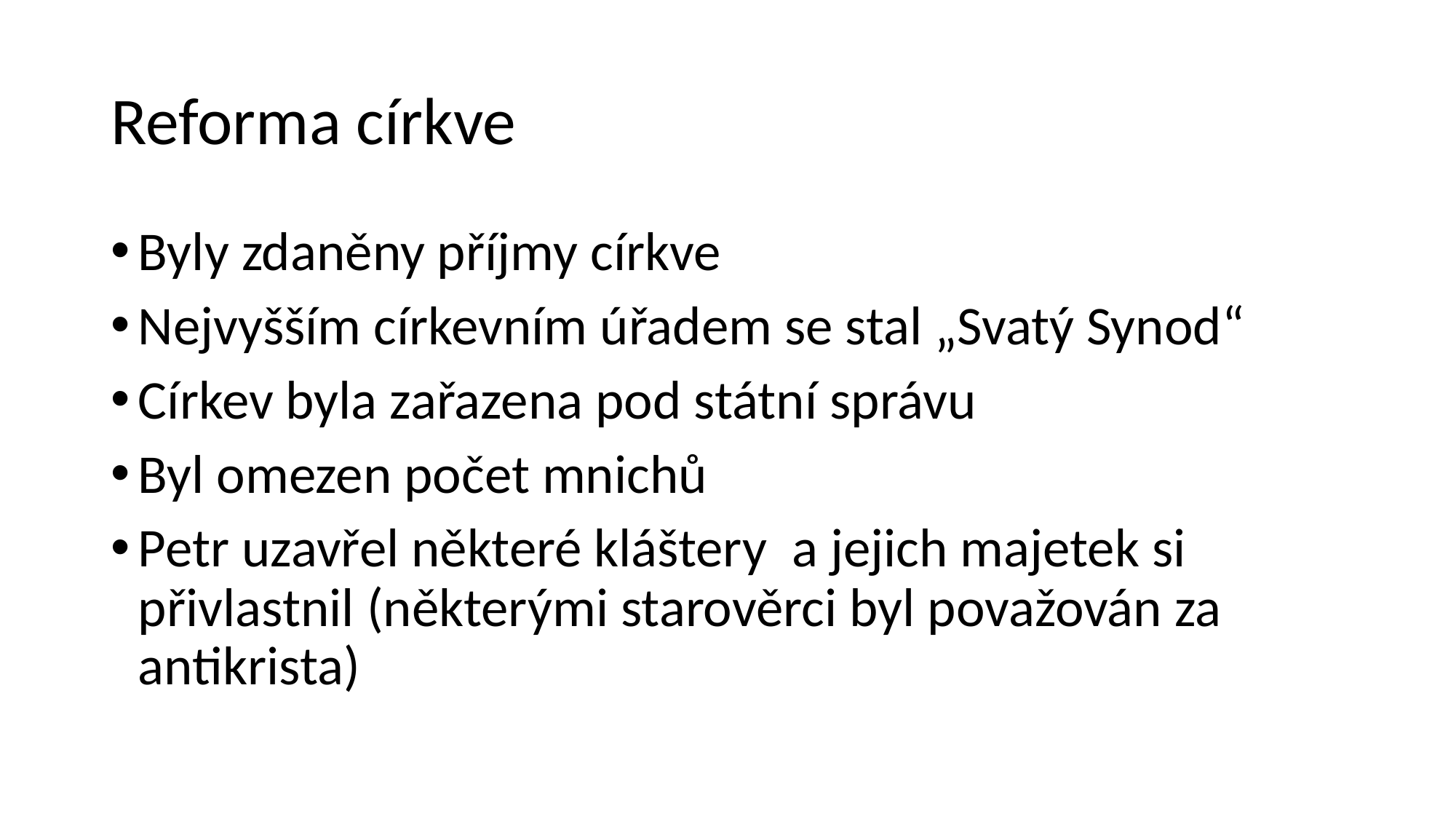

# Reforma církve
Byly zdaněny příjmy církve
Nejvyšším církevním úřadem se stal „Svatý Synod“
Církev byla zařazena pod státní správu
Byl omezen počet mnichů
Petr uzavřel některé kláštery  a jejich majetek si přivlastnil (některými starověrci byl považován za antikrista)